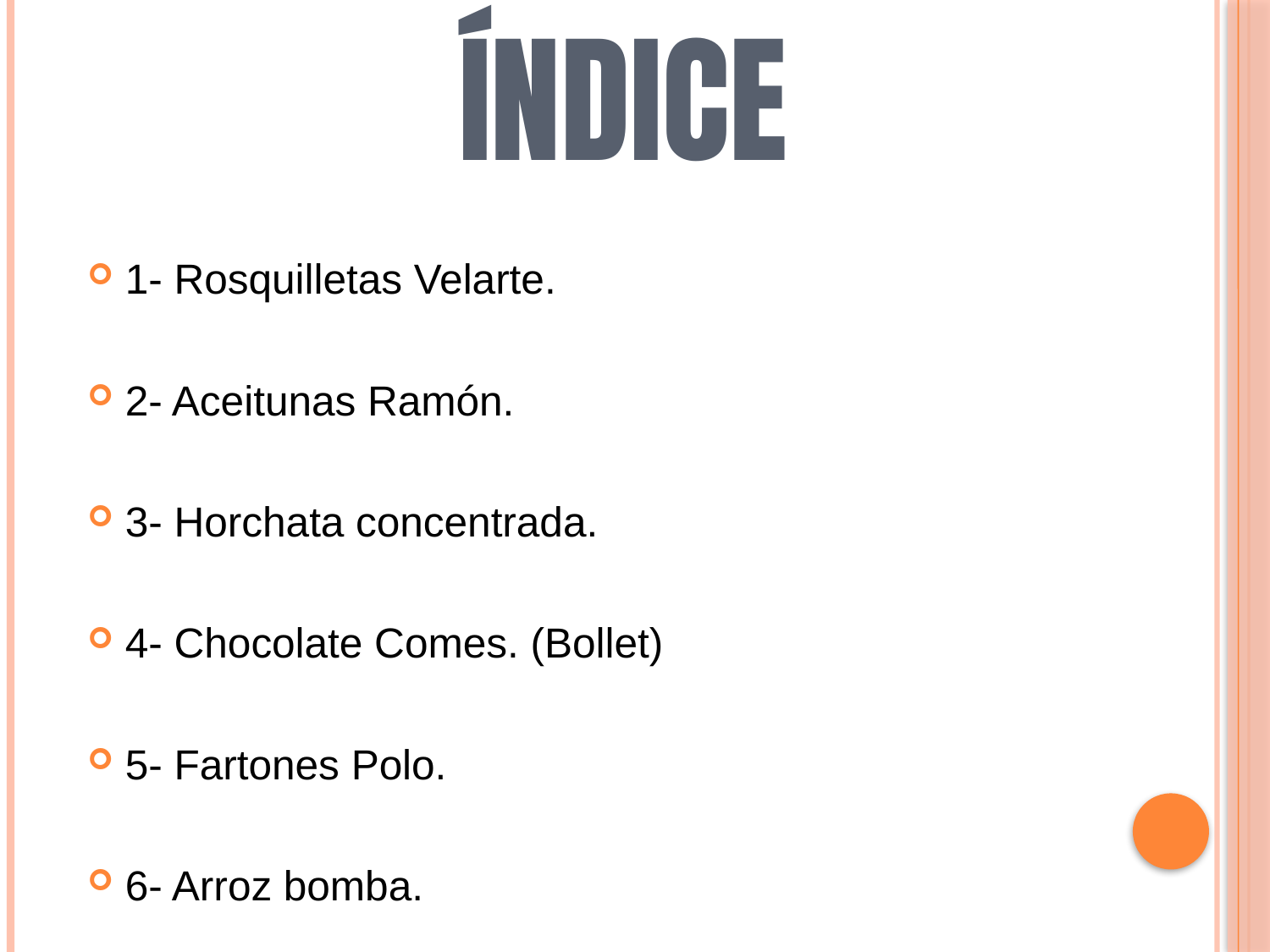

# Índice
1- Rosquilletas Velarte.

2- Aceitunas Ramón.

3- Horchata concentrada.

4- Chocolate Comes. (Bollet)

5- Fartones Polo.

6- Arroz bomba.